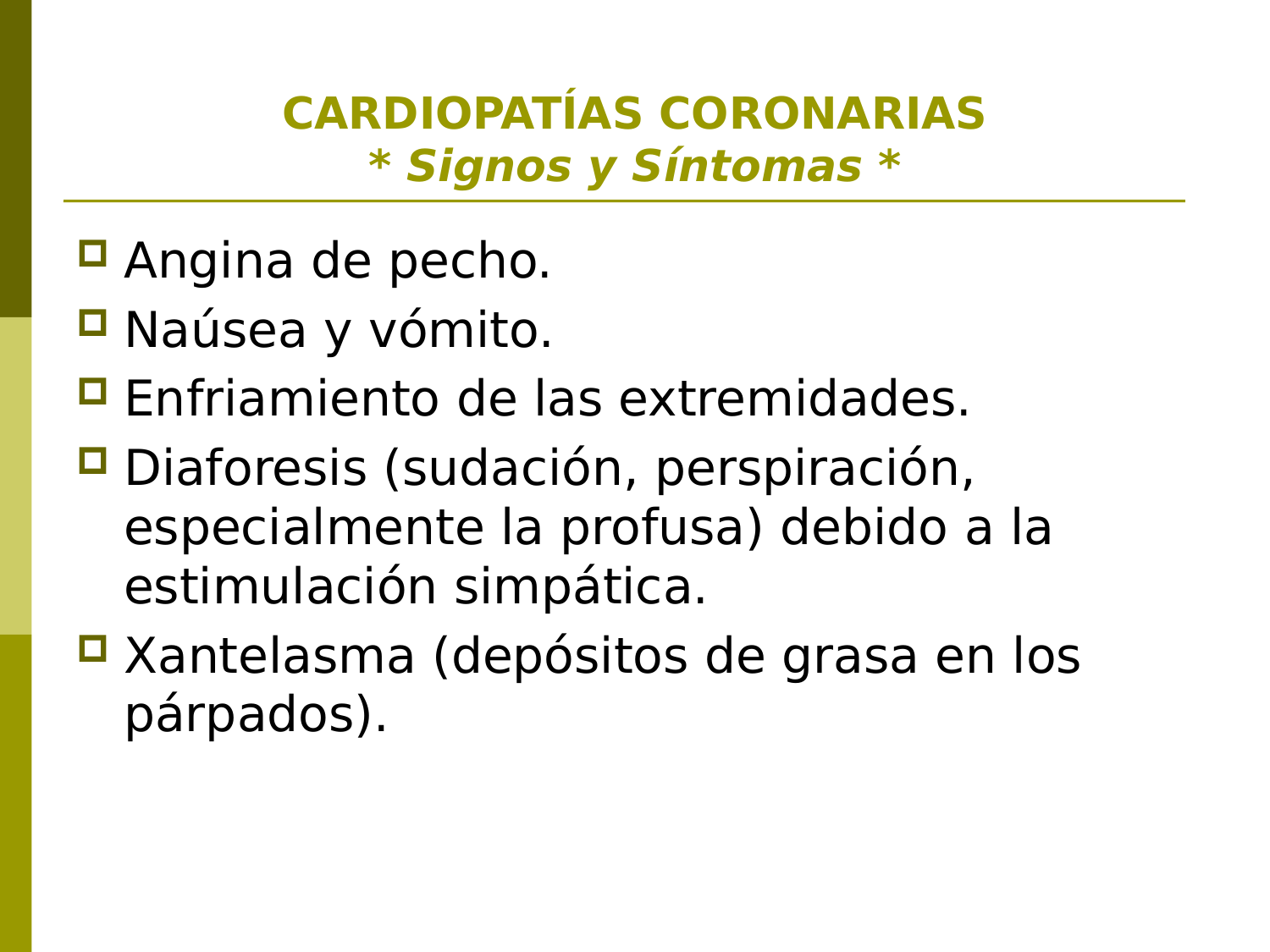

# CARDIOPATÍAS CORONARIAS * Signos y Síntomas *
Angina de pecho.
Naúsea y vómito.
Enfriamiento de las extremidades.
Diaforesis (sudación, perspiración, especialmente la profusa) debido a la estimulación simpática.
Xantelasma (depósitos de grasa en los párpados).